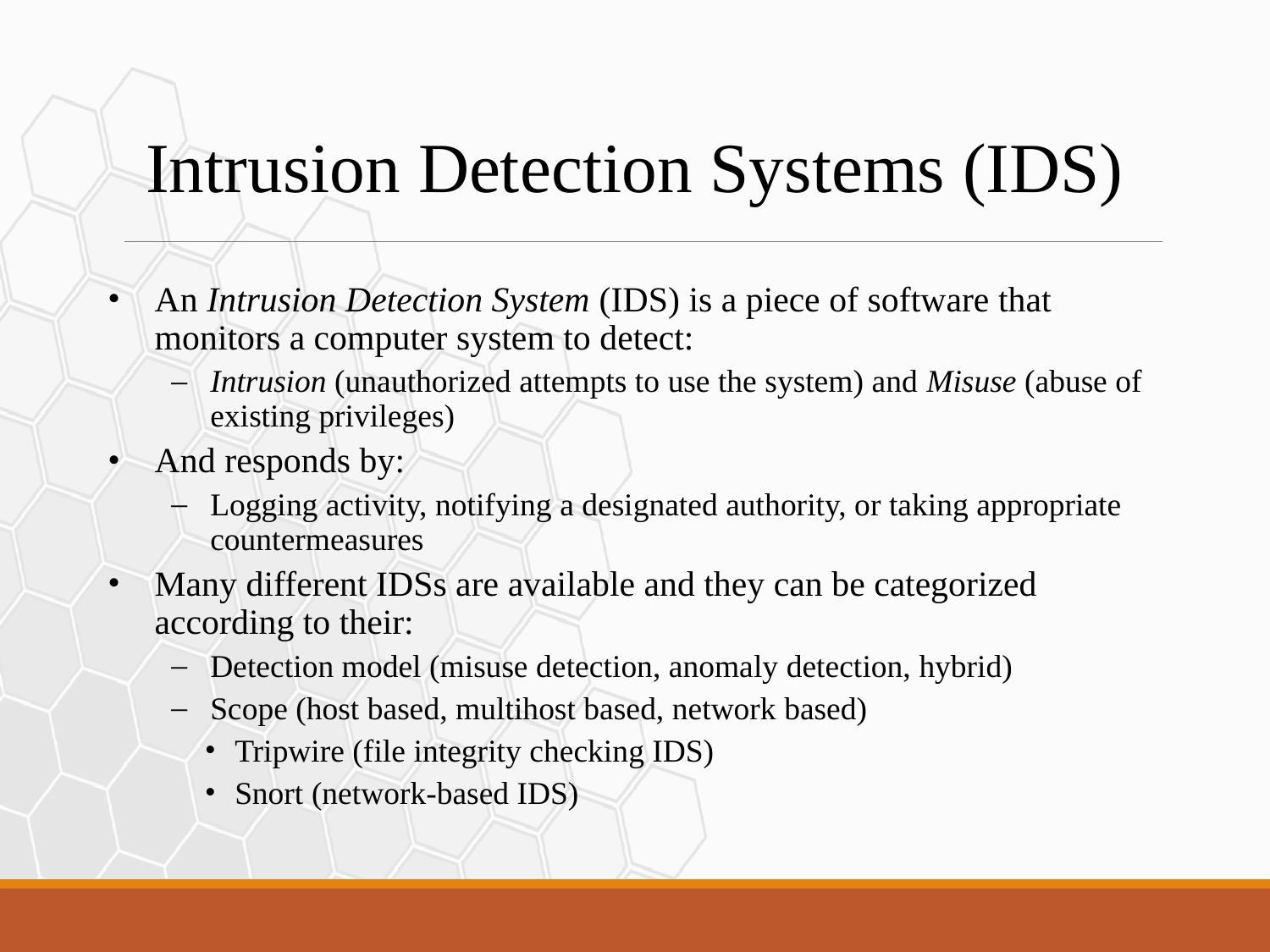

Intrusion Detection Systems (IDS)
An Intrusion Detection System (IDS) is a piece of software that monitors a computer system to detect:
Intrusion (unauthorized attempts to use the system) and Misuse (abuse of existing privileges)
And responds by:
Logging activity, notifying a designated authority, or taking appropriate countermeasures
Many different IDSs are available and they can be categorized according to their:
Detection model (misuse detection, anomaly detection, hybrid)
Scope (host based, multihost based, network based)
Tripwire (file integrity checking IDS)
Snort (network-based IDS)